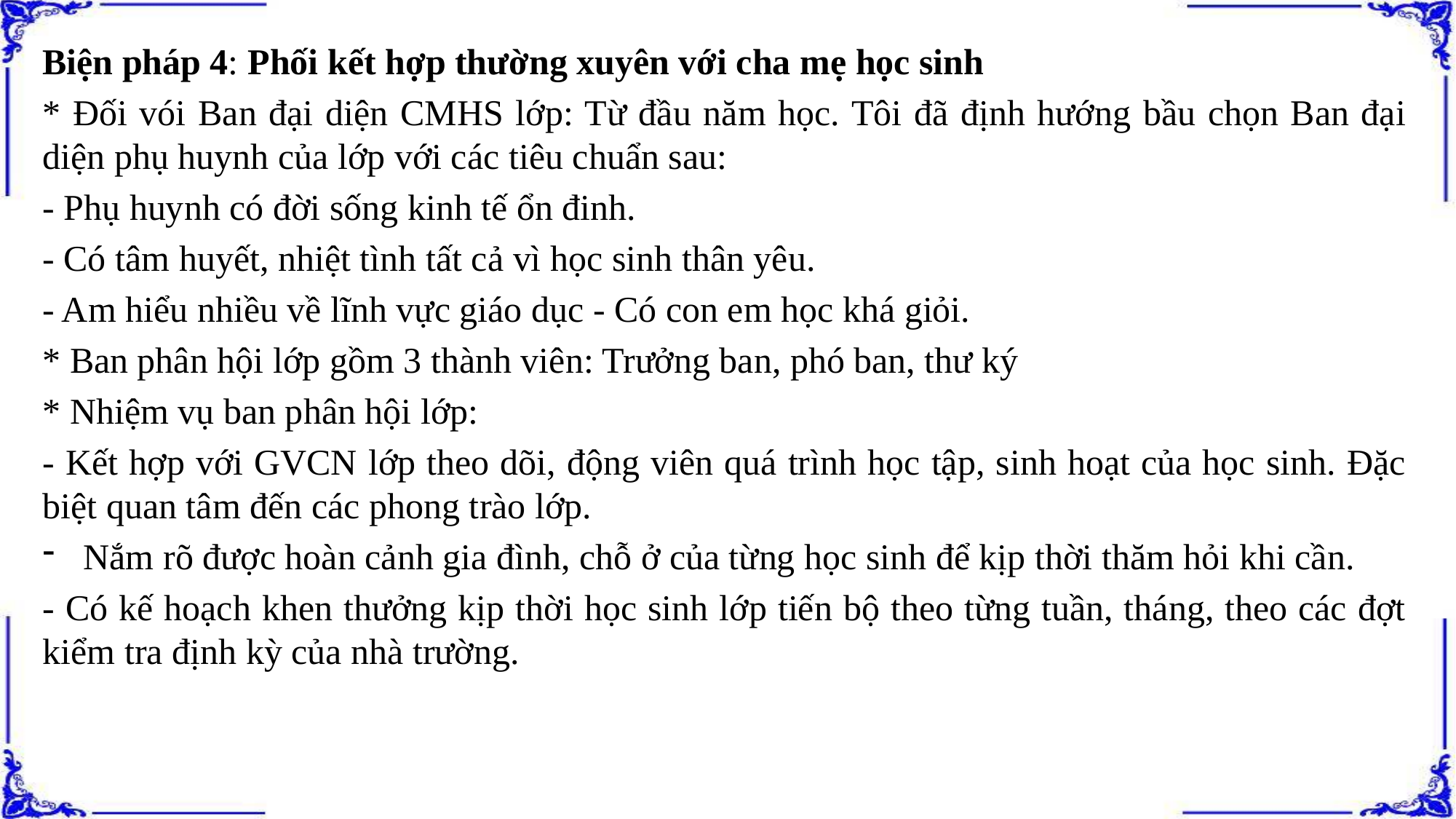

Biện pháp 4: Phối kết hợp thường xuyên với cha mẹ học sinh
* Đối vói Ban đại diện CMHS lớp: Từ đầu năm học. Tôi đã định hướng bầu chọn Ban đại diện phụ huynh của lớp với các tiêu chuẩn sau:
- Phụ huynh có đời sống kinh tế ổn đinh.
- Có tâm huyết, nhiệt tình tất cả vì học sinh thân yêu.
- Am hiểu nhiều về lĩnh vực giáo dục - Có con em học khá giỏi.
* Ban phân hội lớp gồm 3 thành viên: Trưởng ban, phó ban, thư ký
* Nhiệm vụ ban phân hội lớp:
- Kết hợp với GVCN lớp theo dõi, động viên quá trình học tập, sinh hoạt của học sinh. Đặc biệt quan tâm đến các phong trào lớp.
Nắm rõ được hoàn cảnh gia đình, chỗ ở của từng học sinh để kịp thời thăm hỏi khi cần.
- Có kế hoạch khen thưởng kịp thời học sinh lớp tiến bộ theo từng tuần, tháng, theo các đợt kiểm tra định kỳ của nhà trường.